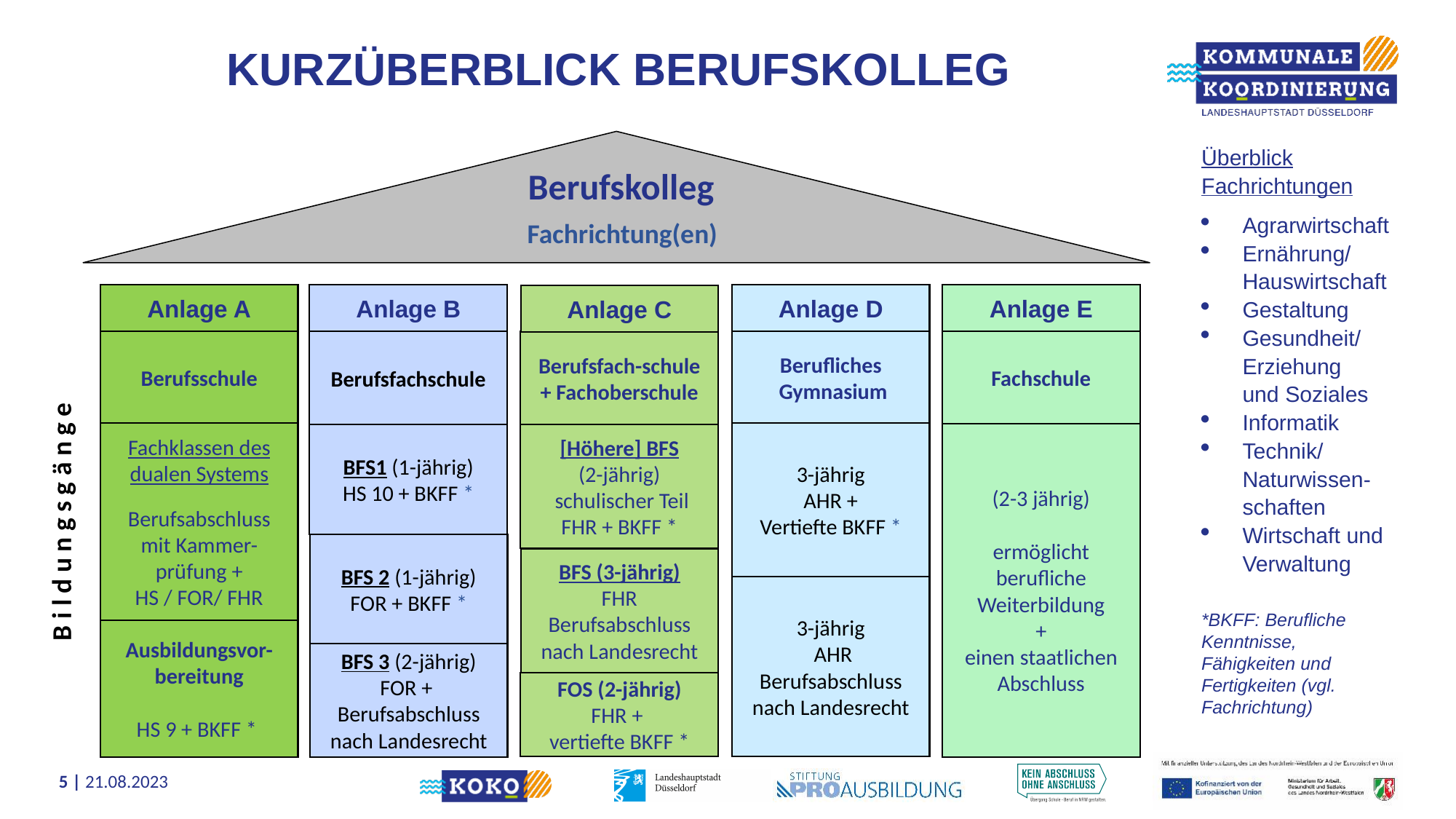

Kurzüberblick Berufskolleg

Berufskolleg
Überblick Fachrichtungen
Agrarwirtschaft
Ernährung/ Hauswirtschaft
Gestaltung
Gesundheit/ Erziehung
und Soziales
Informatik
Technik/ Naturwissen-schaften
Wirtschaft und Verwaltung
Fachrichtung(en)
Anlage B
Anlage A
Anlage D
Anlage E
Anlage C
Berufsschule
Fachklassen des dualen Systems
Berufsabschluss mit Kammer-prüfung +
HS / FOR/ FHR
Berufsfachschule
BFS1 (1-jährig)
HS 10 + BKFF *
BFS 2 (1-jährig)
FOR + BKFF *
BFS 3 (2-jährig)
FOR +
Berufsabschluss nach Landesrecht
Berufsfach-schule + Fachoberschule
[Höhere] BFS
(2-jährig)
 schulischer Teil FHR + BKFF *
BFS (3-jährig)
FHR
Berufsabschluss nach Landesrecht
FOS (2-jährig)
FHR +
vertiefte BKFF *
Berufliches
 Gymnasium
3-jährig
AHR +
Vertiefte BKFF *
3-jährig
 AHR
Berufsabschluss nach Landesrecht
Fachschule
(2-3 jährig)

ermöglicht berufliche Weiterbildung
 +
einen staatlichen Abschluss

B i l d u n g s g ä n g e
*BKFF: Berufliche Kenntnisse, Fähigkeiten und Fertigkeiten (vgl. Fachrichtung)
Ausbildungsvor-bereitung

HS 9 + BKFF *